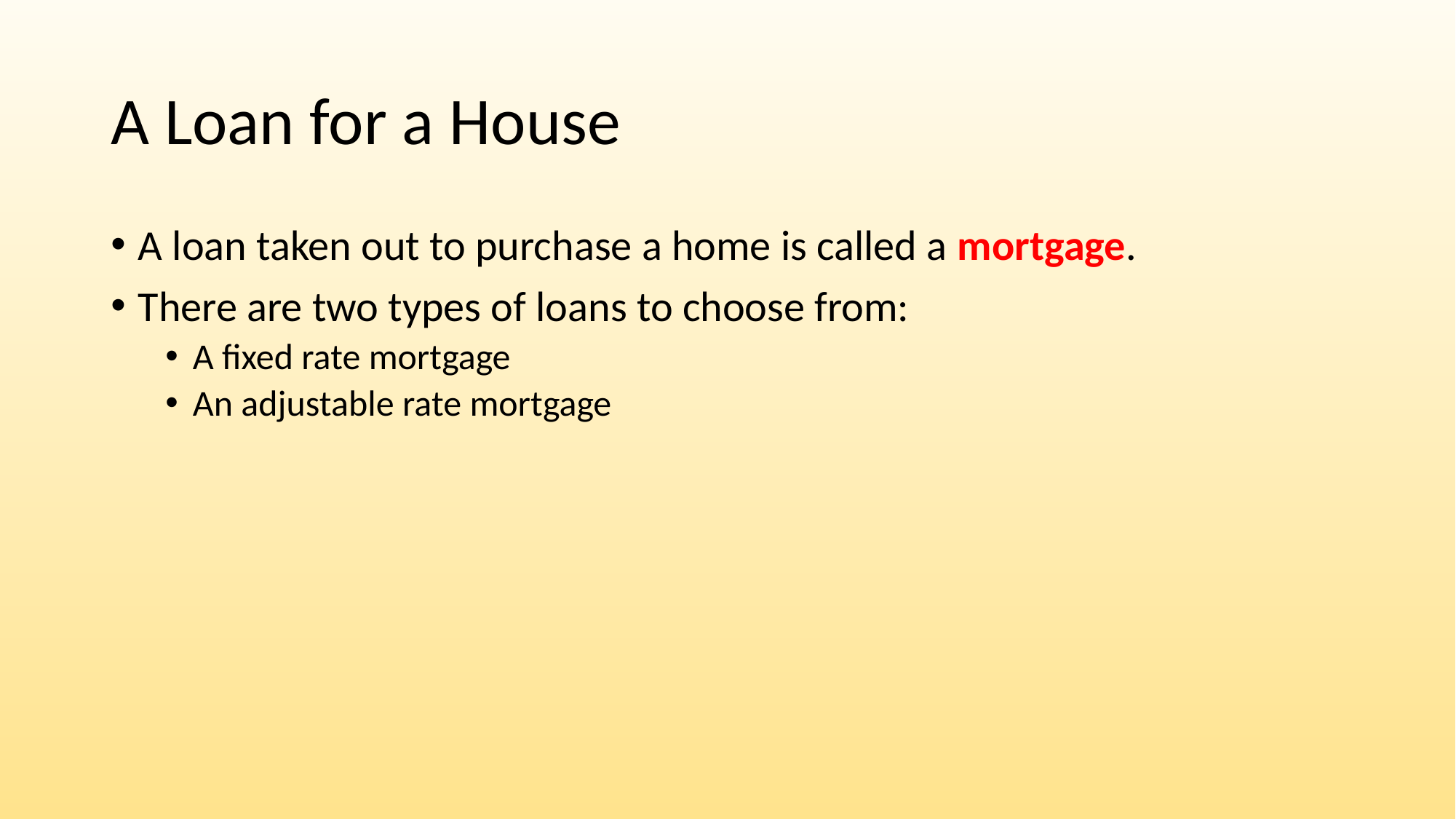

# A Loan for a House
A loan taken out to purchase a home is called a mortgage.
There are two types of loans to choose from:
A fixed rate mortgage
An adjustable rate mortgage